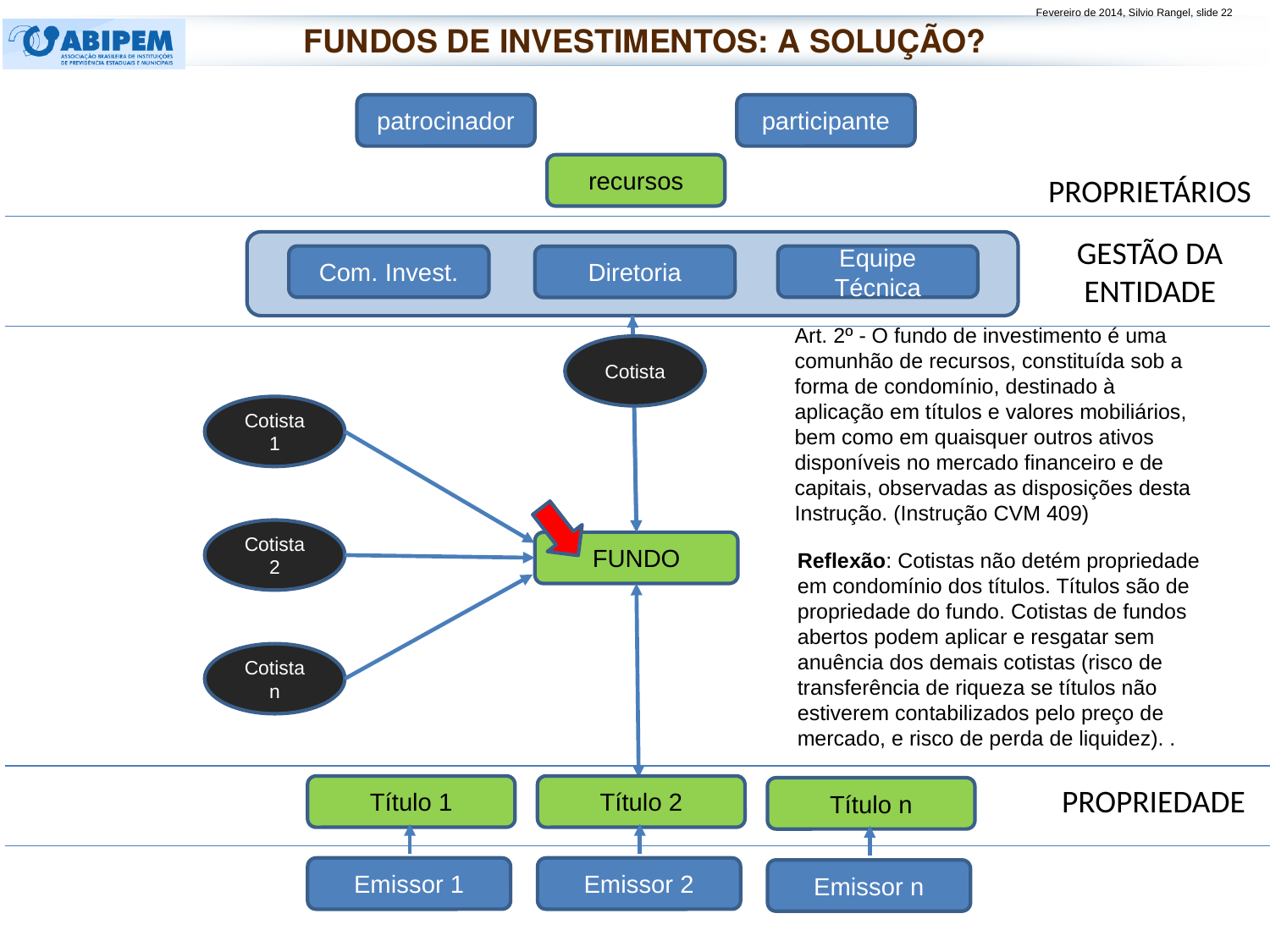

Fundos de Investimentos: a Solução?
patrocinador
participante
recursos
PROPRIETÁRIOS
GESTÃO DA ENTIDADE

Com. Invest.
Equipe Técnica
Diretoria
Art. 2º - O fundo de investimento é uma comunhão de recursos, constituída sob a forma de condomínio, destinado à aplicação em títulos e valores mobiliários, bem como em quaisquer outros ativos disponíveis no mercado financeiro e de capitais, observadas as disposições desta Instrução. (Instrução CVM 409)
Cotista
Cotista 1

Reflexão: Cotistas não detém propriedade em condomínio dos títulos. Títulos são de propriedade do fundo. Cotistas de fundos abertos podem aplicar e resgatar sem anuência dos demais cotistas (risco de transferência de riqueza se títulos não estiverem contabilizados pelo preço de mercado, e risco de perda de liquidez). .
Cotista 2
FUNDO
Cotista n
PROPRIEDADE
Título 1
Título 2
Título n
Emissor 1
Emissor 2
Emissor n